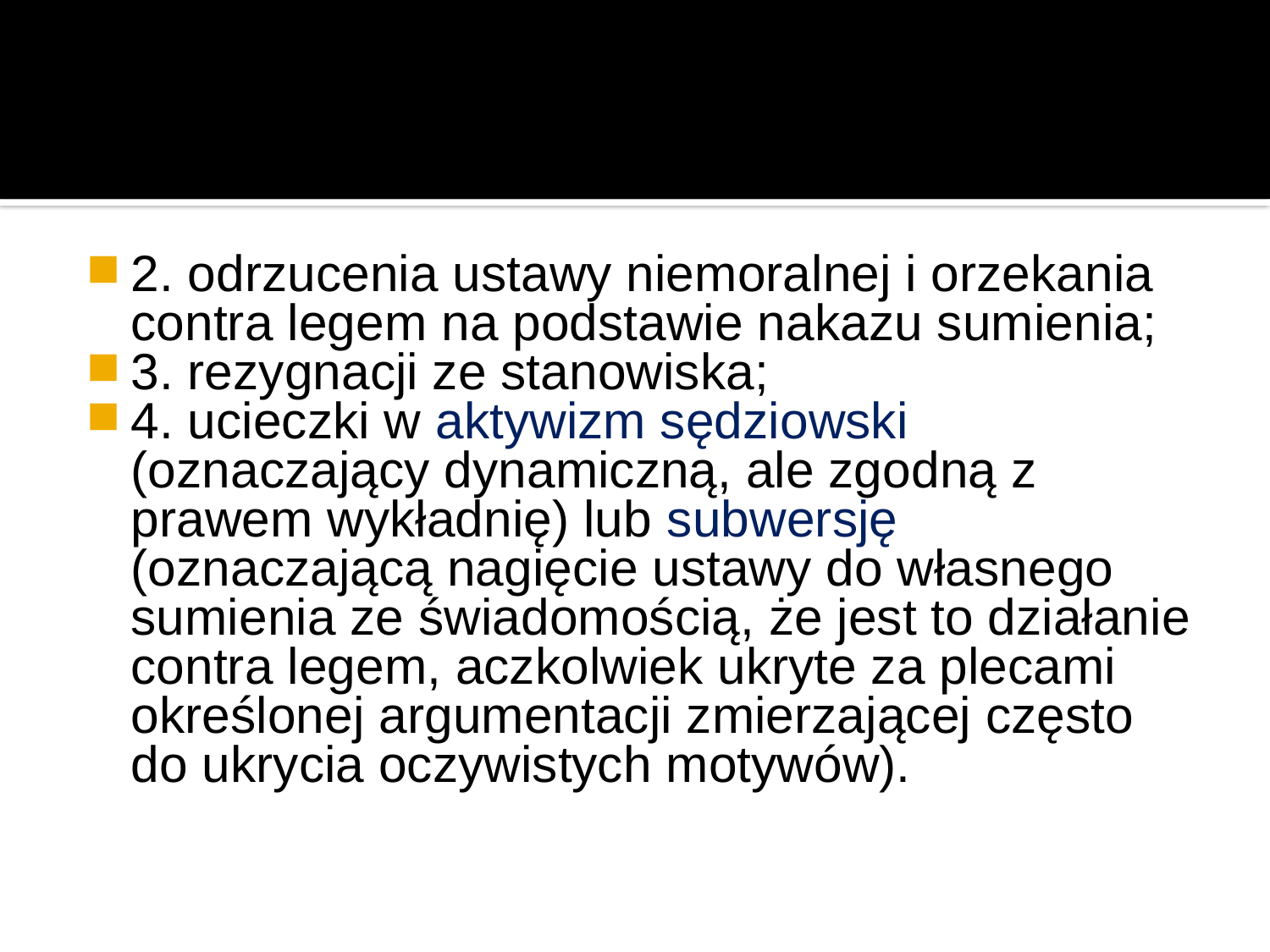

#
2. odrzucenia ustawy niemoralnej i orzekania contra legem na podstawie nakazu sumienia;
3. rezygnacji ze stanowiska;
4. ucieczki w aktywizm sędziowski (oznaczający dynamiczną, ale zgodną z prawem wykładnię) lub subwersję (oznaczającą nagięcie ustawy do własnego sumienia ze świadomością, że jest to działanie contra legem, aczkolwiek ukryte za plecami określonej argumentacji zmierzającej często do ukrycia oczywistych motywów).